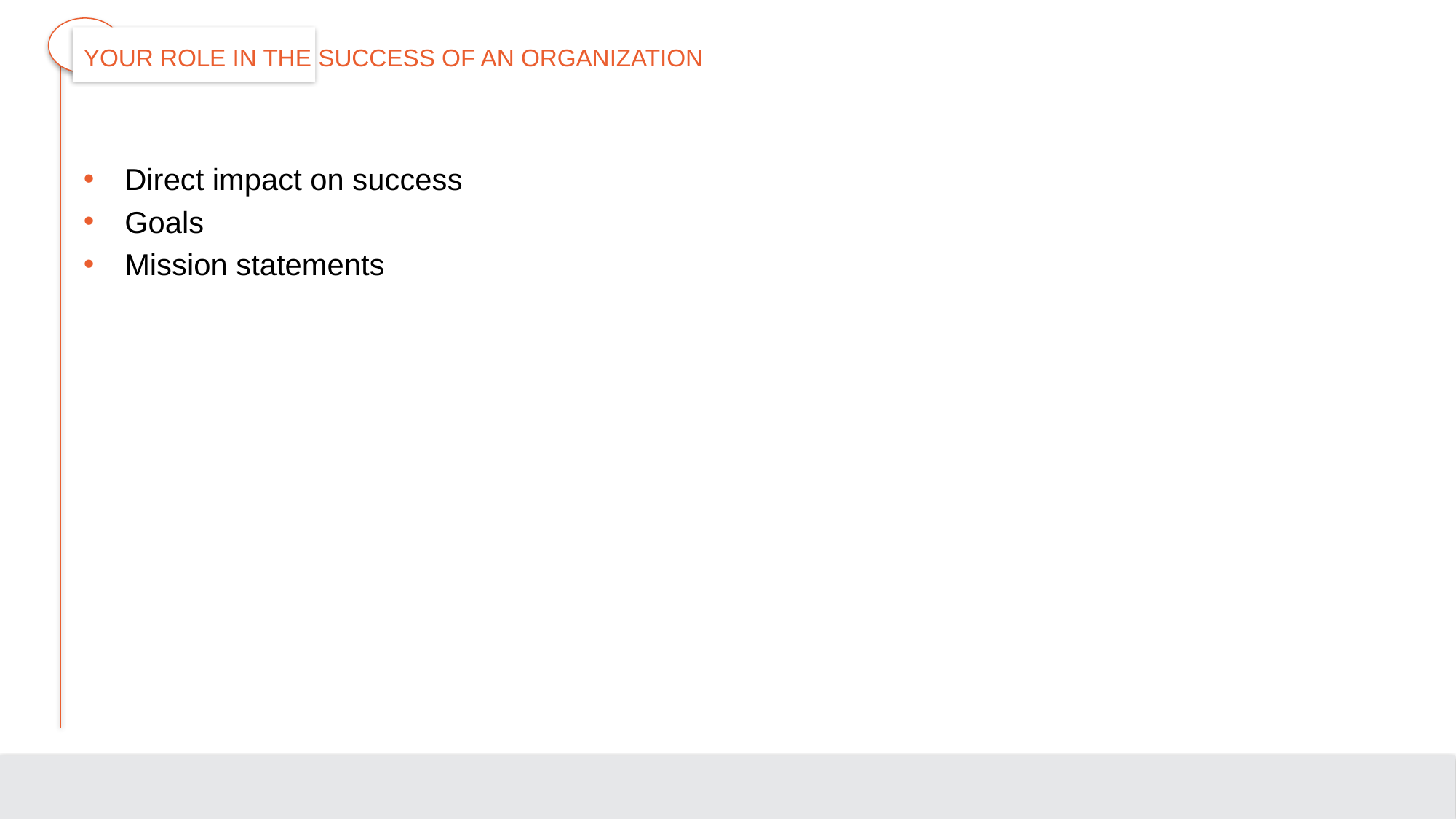

# Your Role in the Success of an Organization
Direct impact on success
Goals
Mission statements